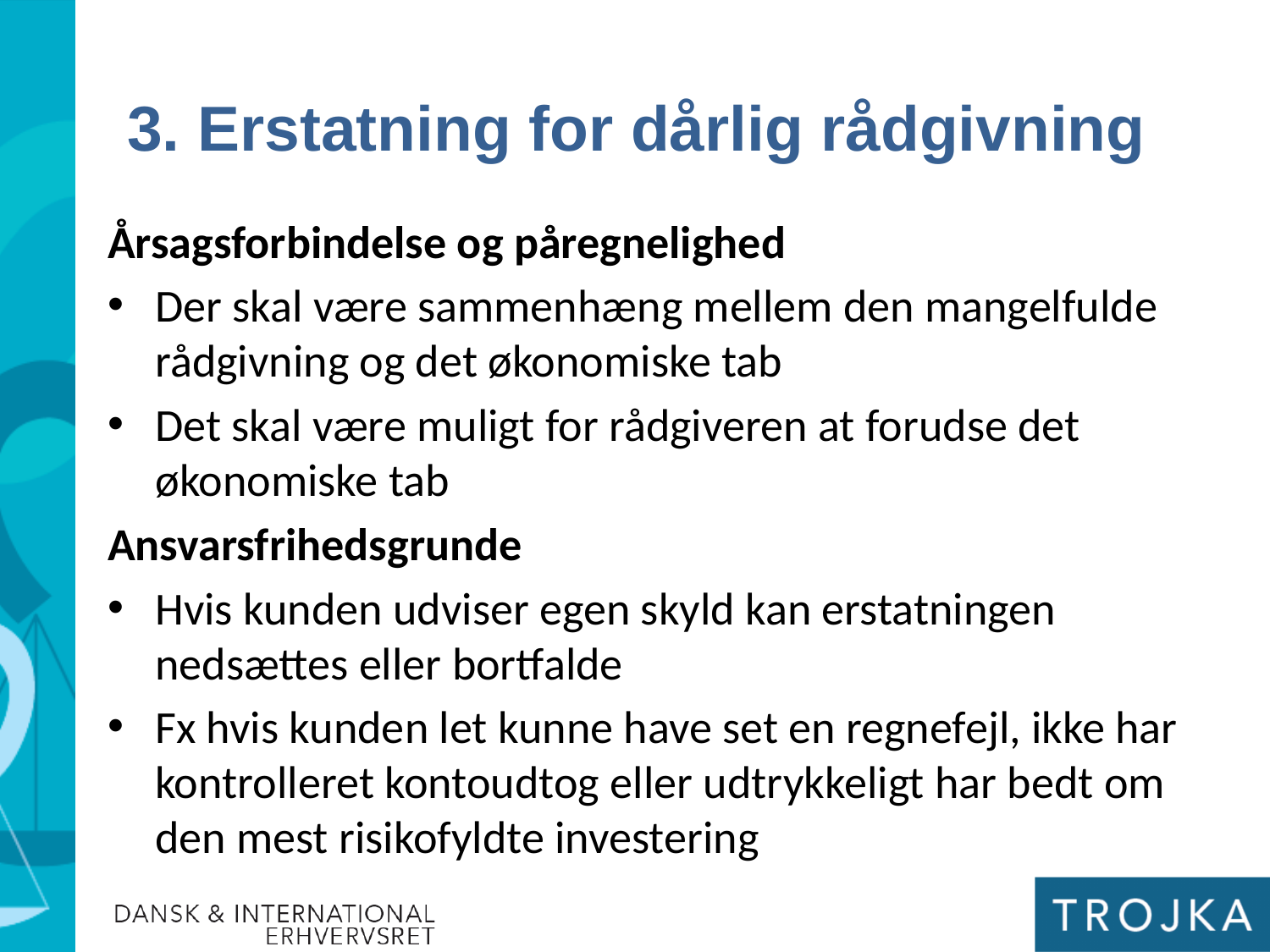

3. Erstatning for dårlig rådgivning
Årsagsforbindelse og påregnelighed
Der skal være sammenhæng mellem den mangelfulde rådgivning og det økonomiske tab
Det skal være muligt for rådgiveren at forudse det økonomiske tab
Ansvarsfrihedsgrunde
Hvis kunden udviser egen skyld kan erstatningen nedsættes eller bortfalde
Fx hvis kunden let kunne have set en regnefejl, ikke har kontrolleret kontoudtog eller udtrykkeligt har bedt om den mest risikofyldte investering